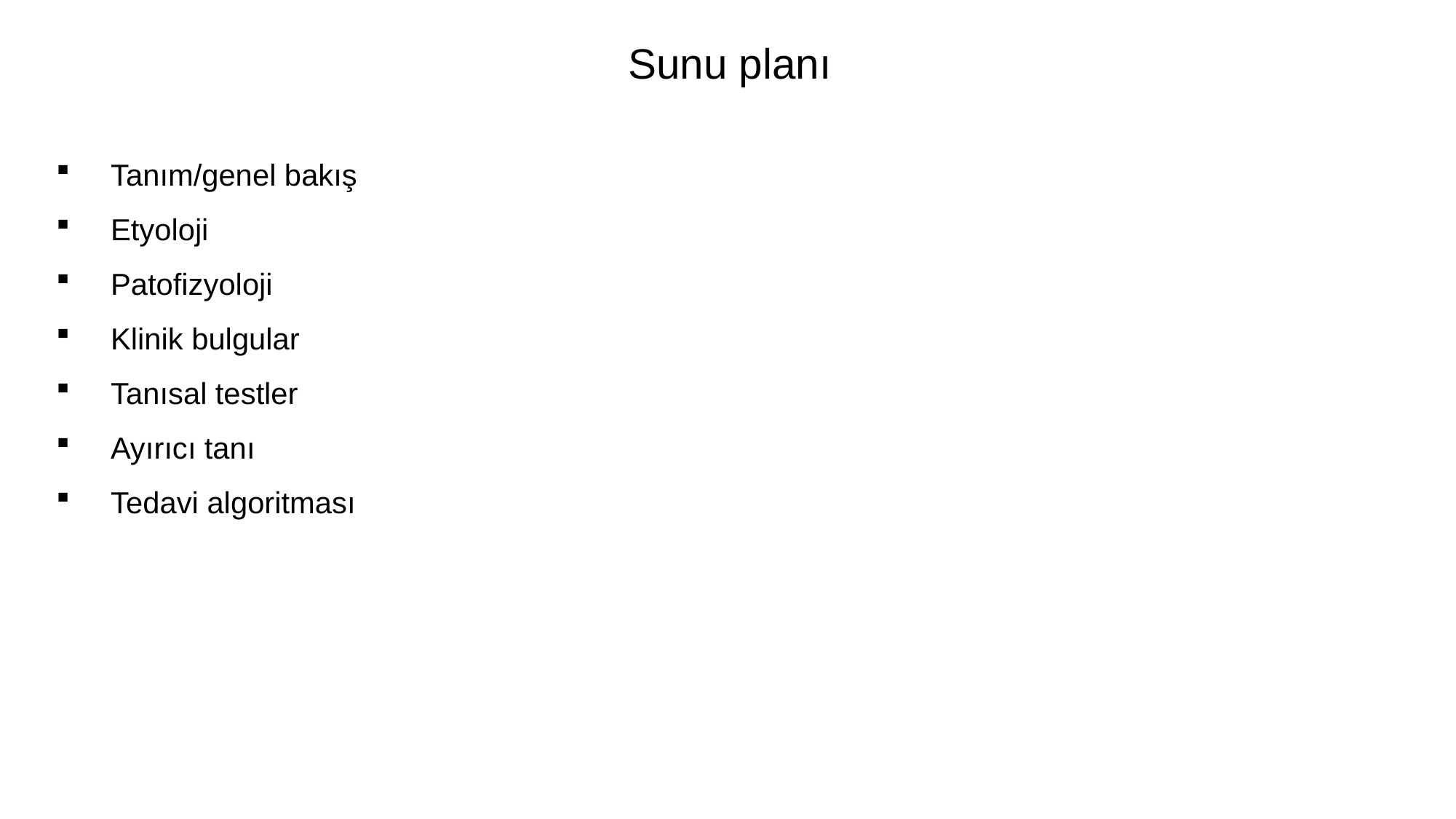

Sunu planı
Tanım/genel bakış
Etyoloji
Patofizyoloji
Klinik bulgular
Tanısal testler
Ayırıcı tanı
Tedavi algoritması